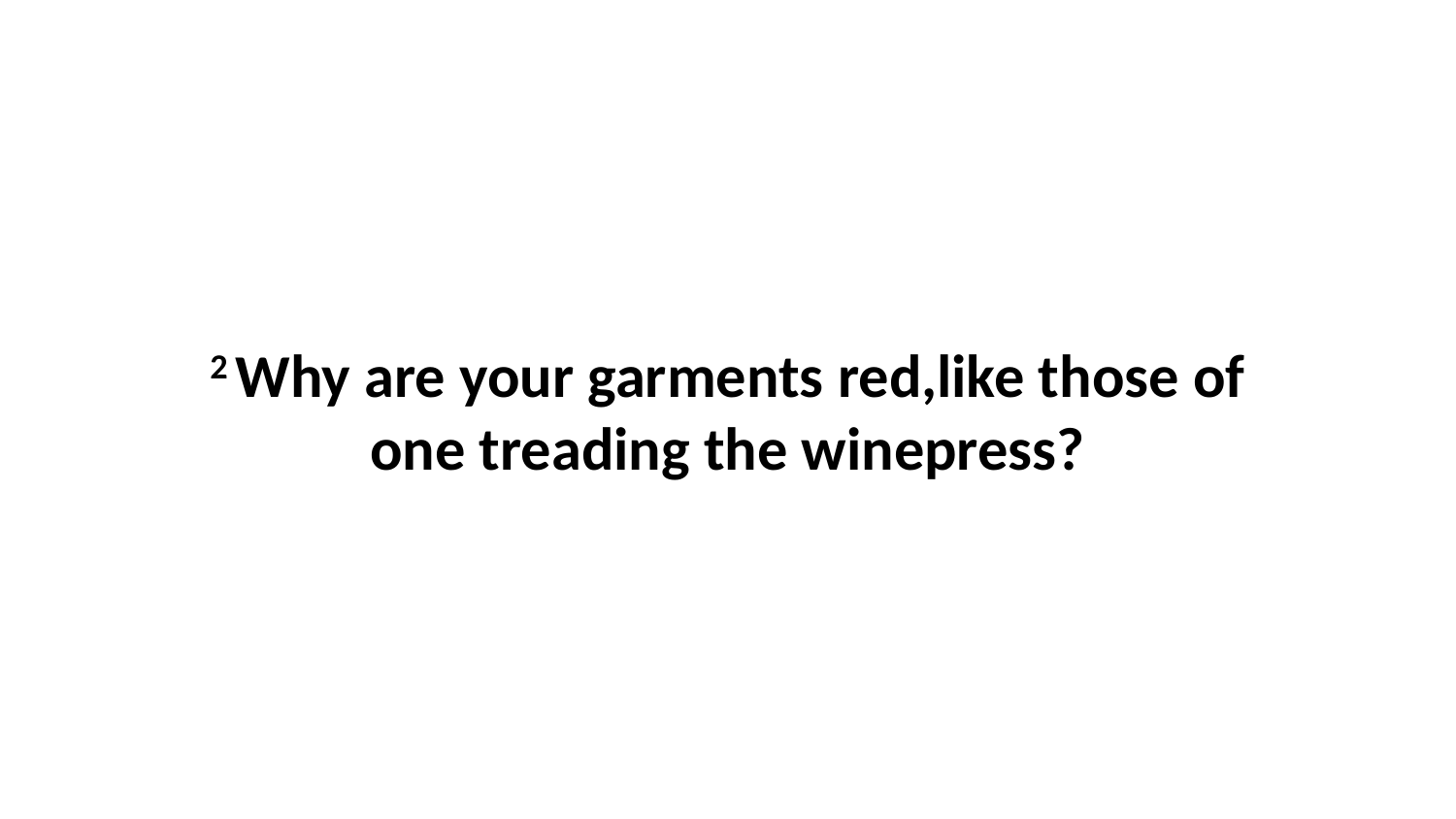

2 Why are your garments red,like those of one treading the winepress?